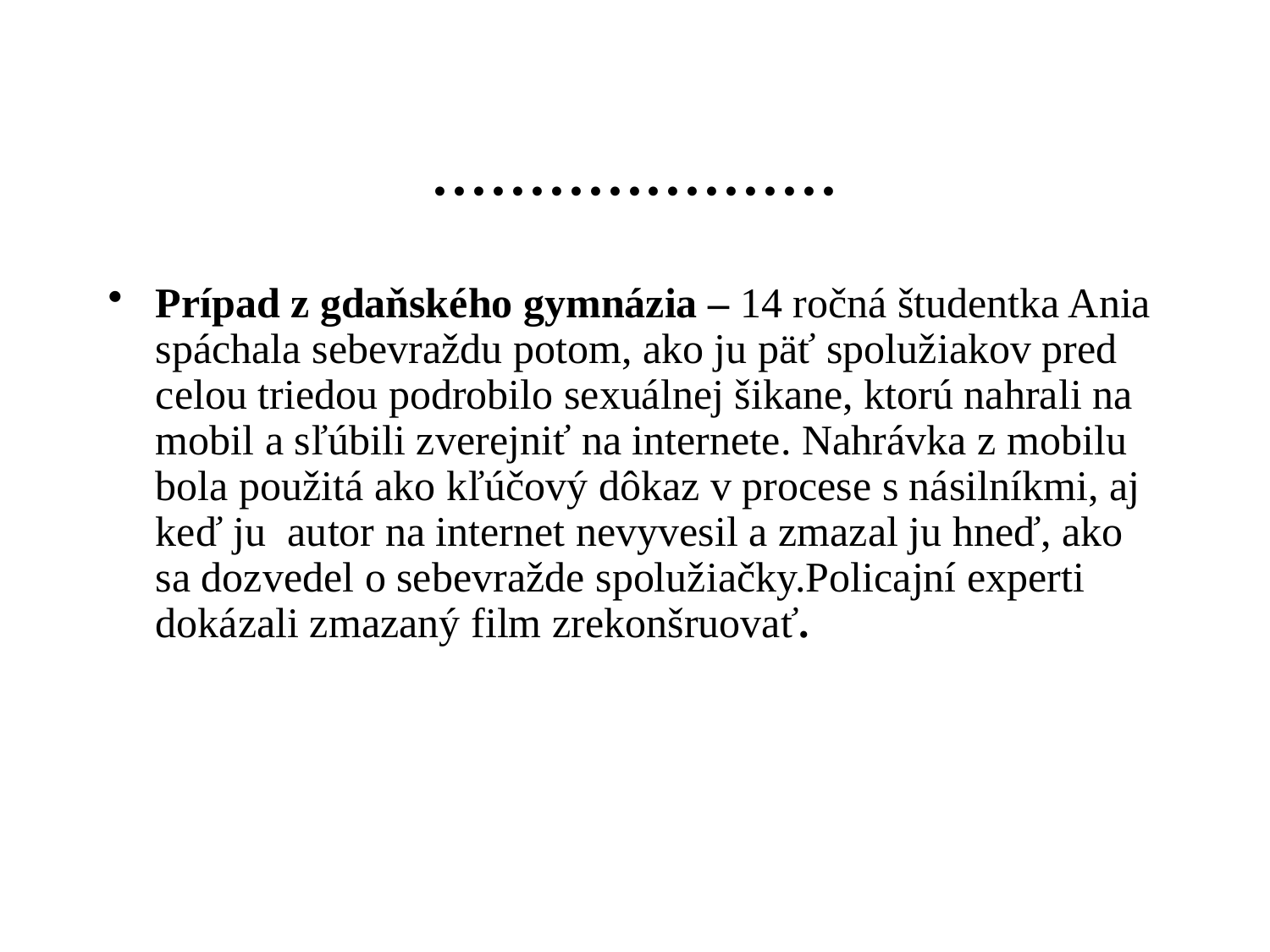

# .....................
Prípad z gdaňského gymnázia – 14 ročná študentka Ania spáchala sebevraždu potom, ako ju päť spolužiakov pred celou triedou podrobilo sexuálnej šikane, ktorú nahrali na mobil a sľúbili zverejniť na internete. Nahrávka z mobilu bola použitá ako kľúčový dôkaz v procese s násilníkmi, aj keď ju  autor na internet nevyvesil a zmazal ju hneď, ako  sa dozvedel o sebevražde spolužiačky.Policajní experti dokázali zmazaný film zrekonšruovať.